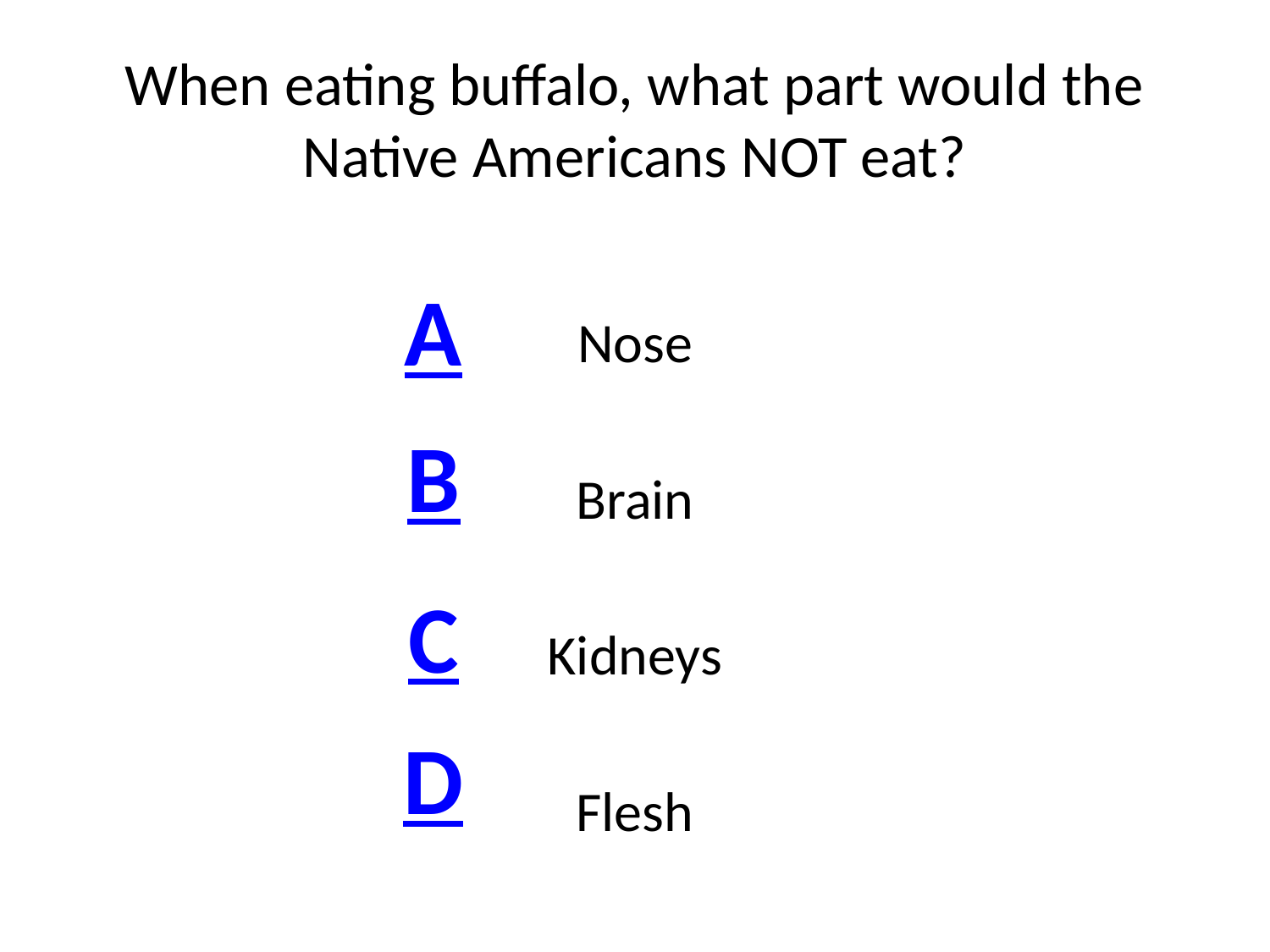

# When eating buffalo, what part would the Native Americans NOT eat?

Nose

Brain

Kidneys

Flesh
A
B
C
D